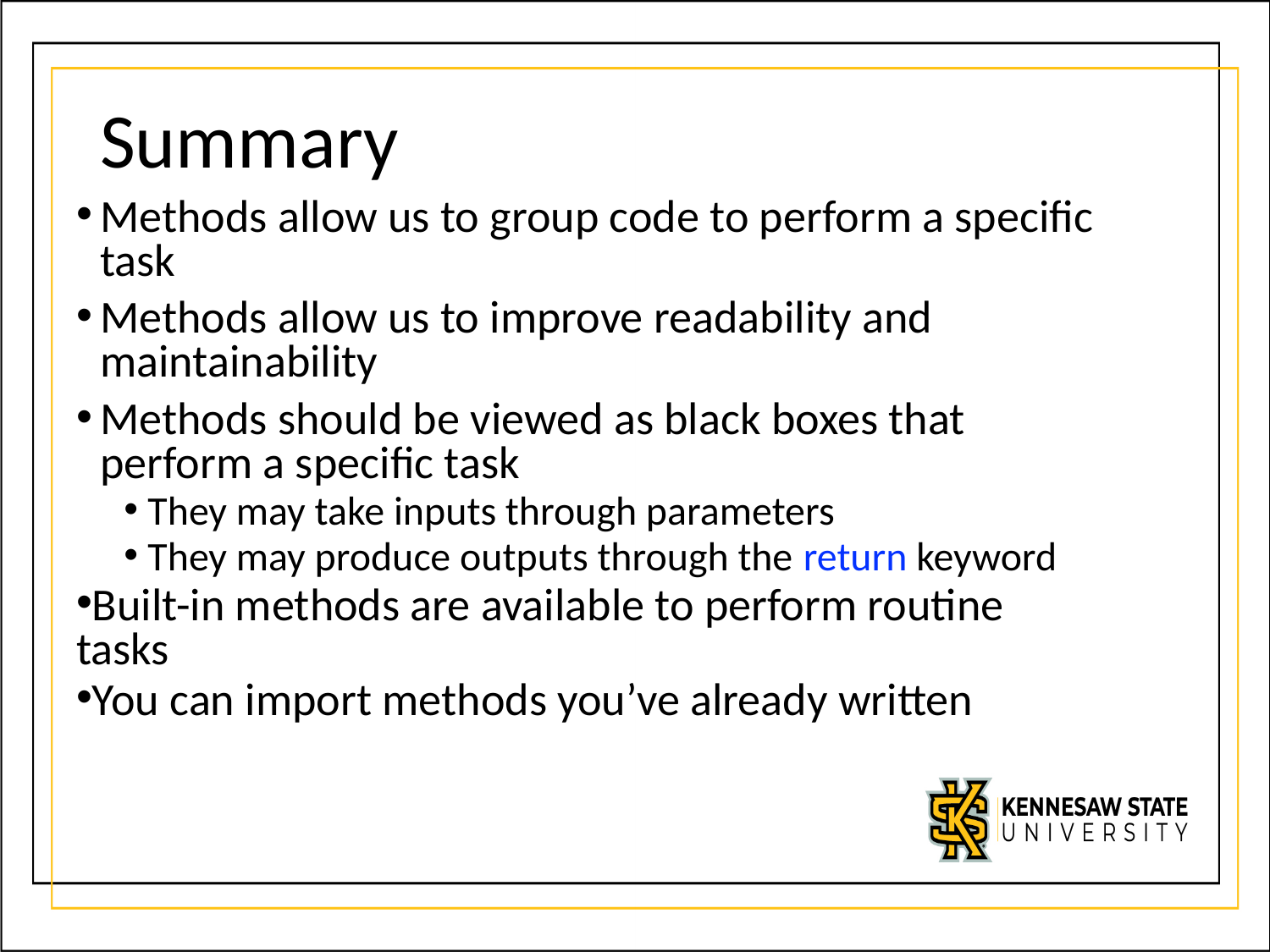

# Summary
Methods allow us to group code to perform a specific task
Methods allow us to improve readability and maintainability
Methods should be viewed as black boxes that perform a specific task
They may take inputs through parameters
They may produce outputs through the return keyword
Built-in methods are available to perform routine tasks
You can import methods you’ve already written